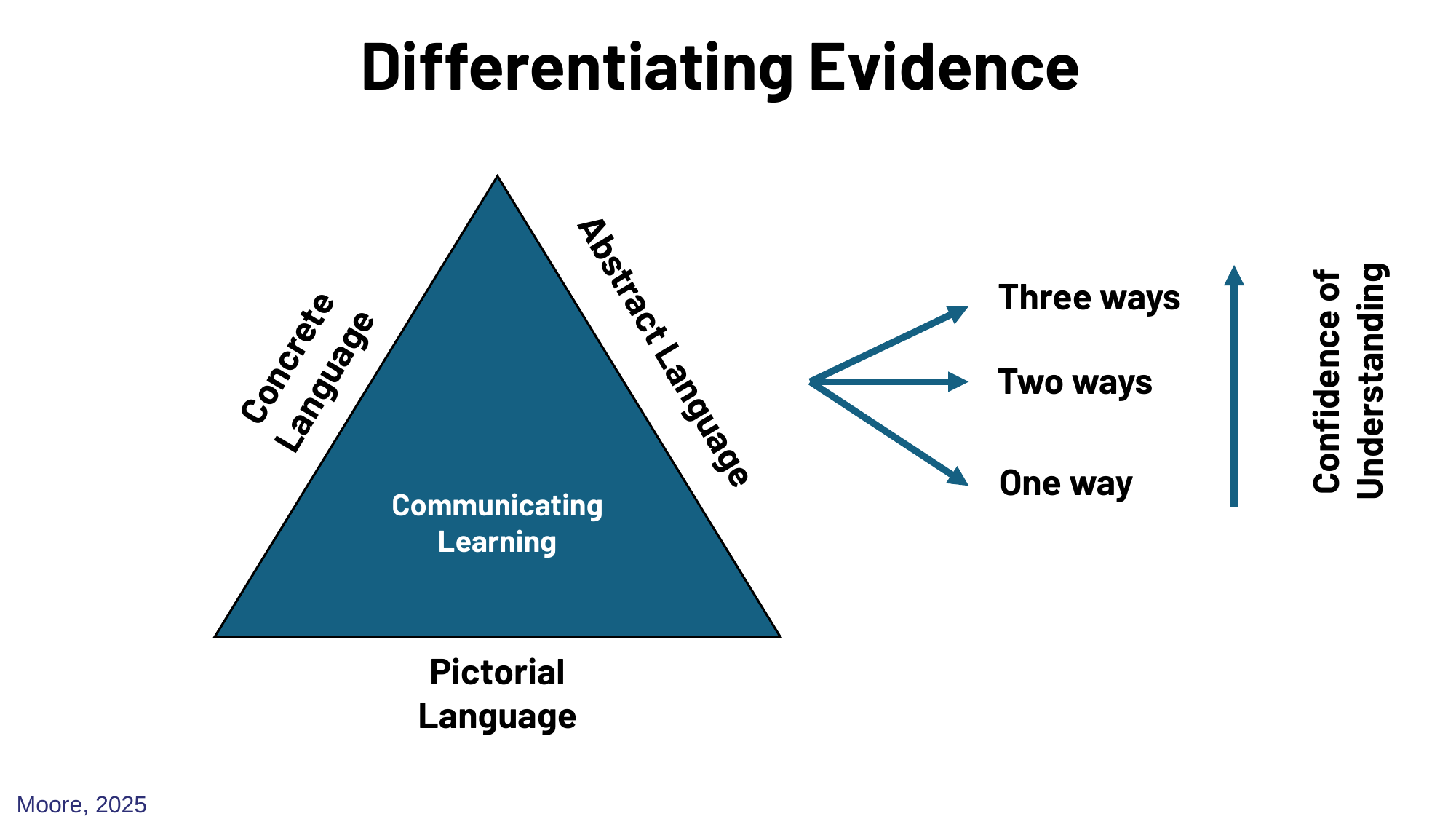

# Differentiating Evidence
Communicating Learning
Three ways
Concrete Language
Abstract Language
Confidence of Understanding
Two ways
One way
Pictorial
Language
Moore, 2025